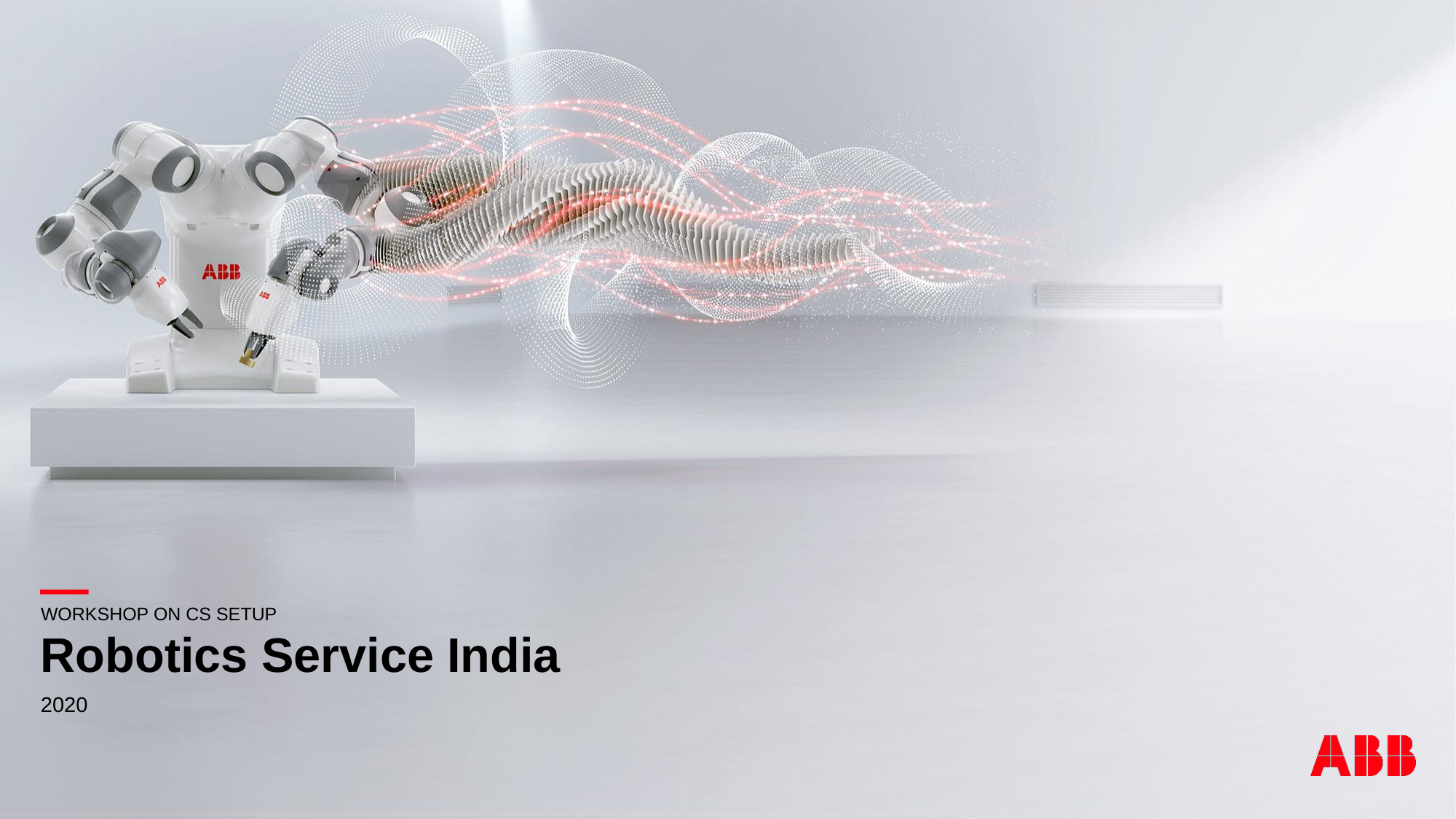

WORKSHOP ON Cs Setup
# Robotics Service India
2020